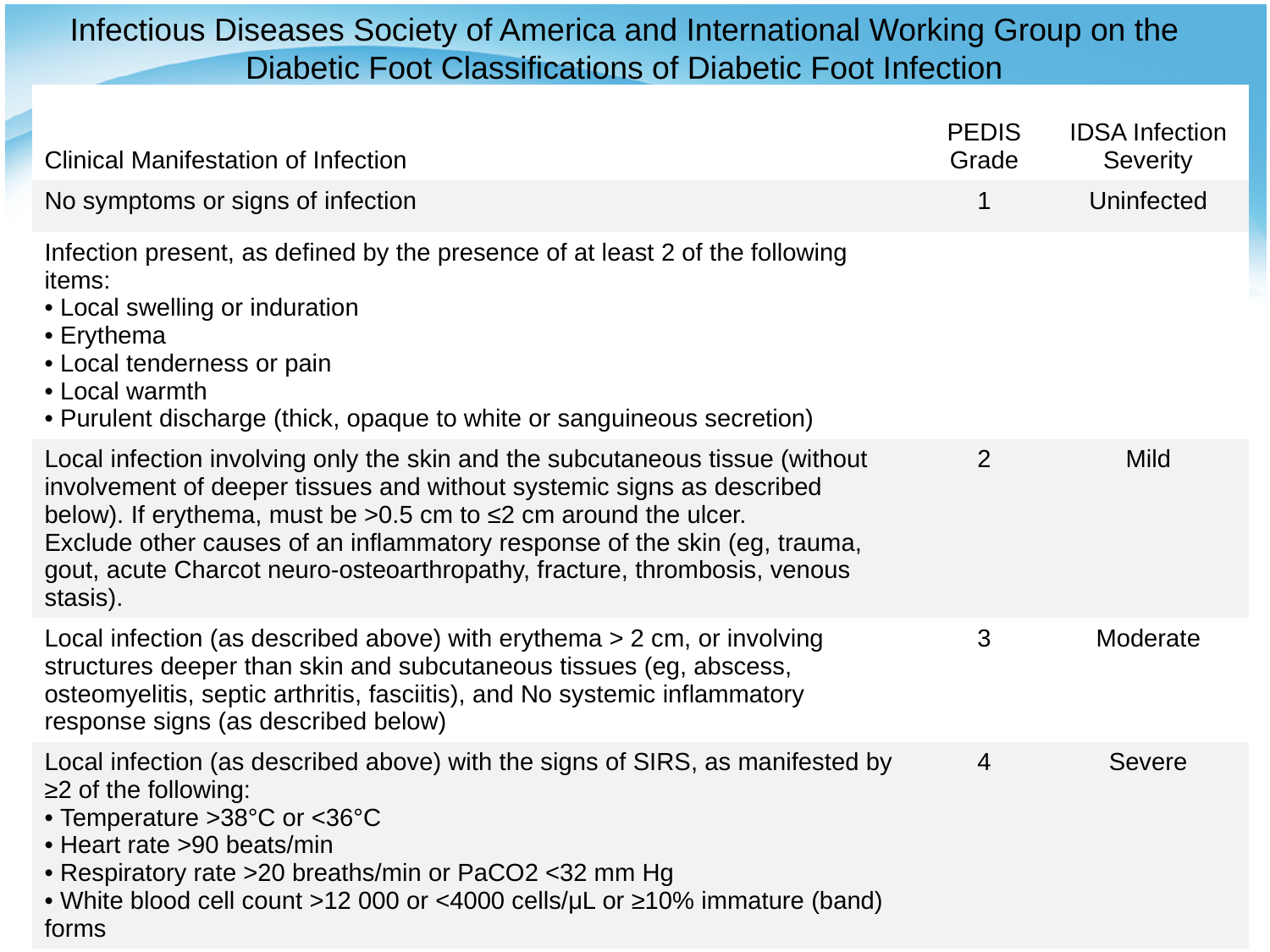

# Infectious Diseases Society of America and International Working Group on the Diabetic Foot Classifications of Diabetic Foot Infection
| Clinical Manifestation of Infection | PEDIS Grade | IDSA Infection Severity |
| --- | --- | --- |
| No symptoms or signs of infection | 1 | Uninfected |
| Infection present, as defined by the presence of at least 2 of the following items: • Local swelling or induration • Erythema • Local tenderness or pain • Local warmth • Purulent discharge (thick, opaque to white or sanguineous secretion) |  |  |
| Local infection involving only the skin and the subcutaneous tissue (without involvement of deeper tissues and without systemic signs as described below). If erythema, must be >0.5 cm to ≤2 cm around the ulcer. Exclude other causes of an inflammatory response of the skin (eg, trauma, gout, acute Charcot neuro-osteoarthropathy, fracture, thrombosis, venous stasis). | 2 | Mild |
| Local infection (as described above) with erythema > 2 cm, or involving structures deeper than skin and subcutaneous tissues (eg, abscess, osteomyelitis, septic arthritis, fasciitis), and No systemic inflammatory response signs (as described below) | 3 | Moderate |
| Local infection (as described above) with the signs of SIRS, as manifested by ≥2 of the following: • Temperature >38°C or <36°C • Heart rate >90 beats/min • Respiratory rate >20 breaths/min or PaCO2 <32 mm Hg • White blood cell count >12 000 or <4000 cells/μL or ≥10% immature (band) forms | 4 | Severe |